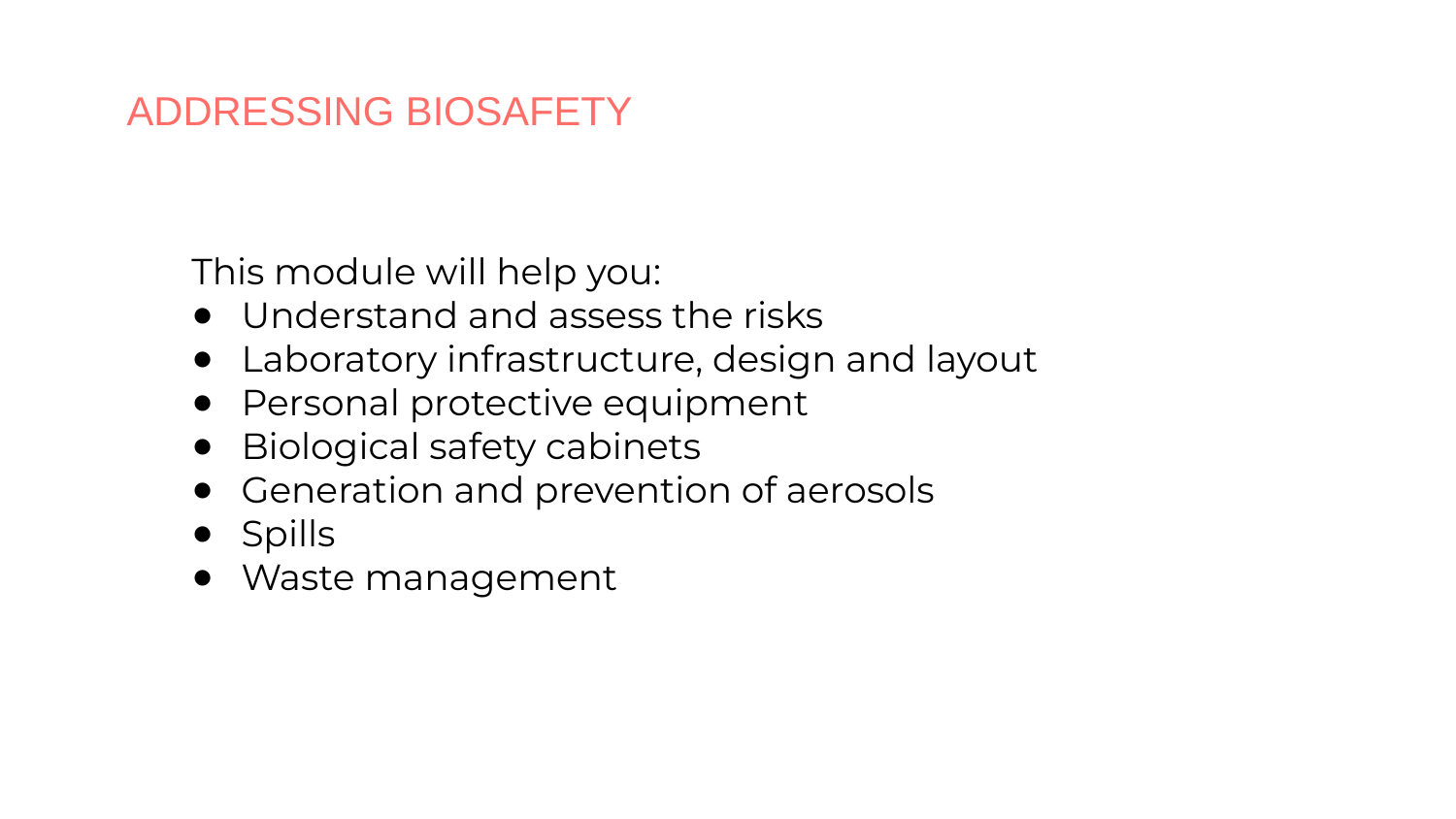

# ADDRESSING BIOSAFETY
This module will help you:
Understand and assess the risks
Laboratory infrastructure, design and layout
Personal protective equipment
Biological safety cabinets
Generation and prevention of aerosols
Spills
Waste management